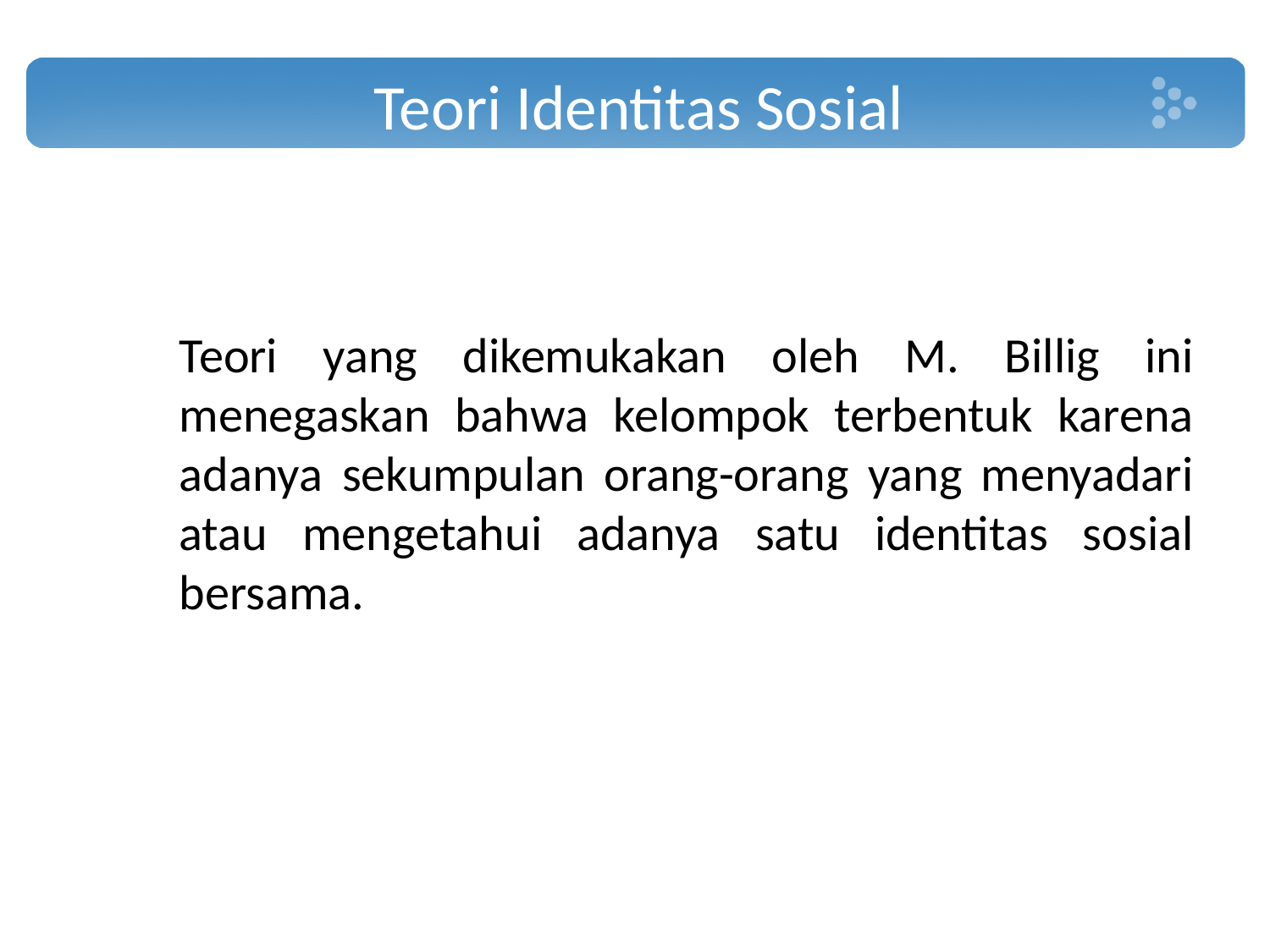

# Teori Identitas Sosial
	Teori yang dikemukakan oleh M. Billig ini menegaskan bahwa kelompok terbentuk karena adanya sekumpulan orang-orang yang menyadari atau mengetahui adanya satu identitas sosial bersama.